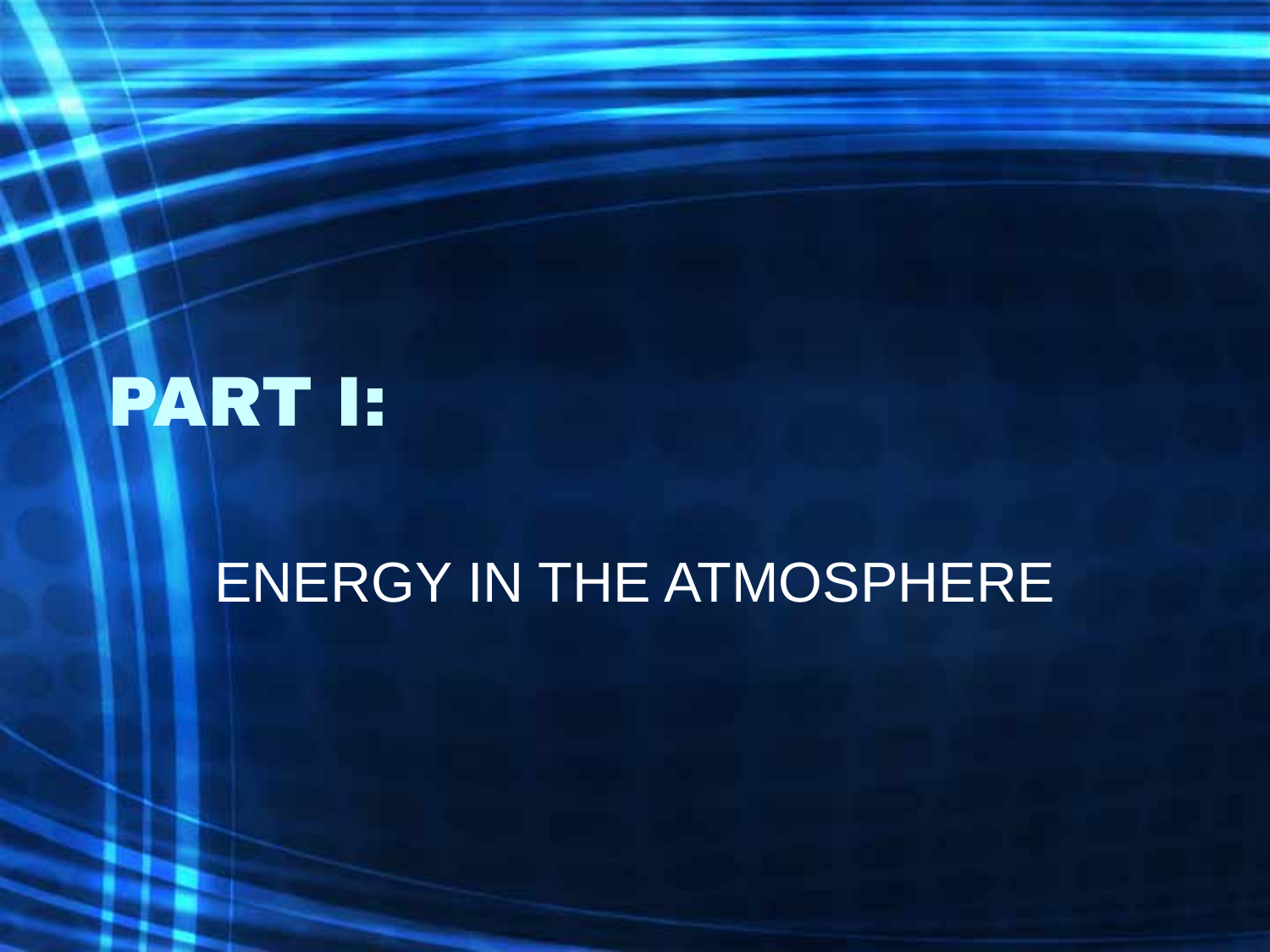

# PART I:
ENERGY IN THE ATMOSPHERE